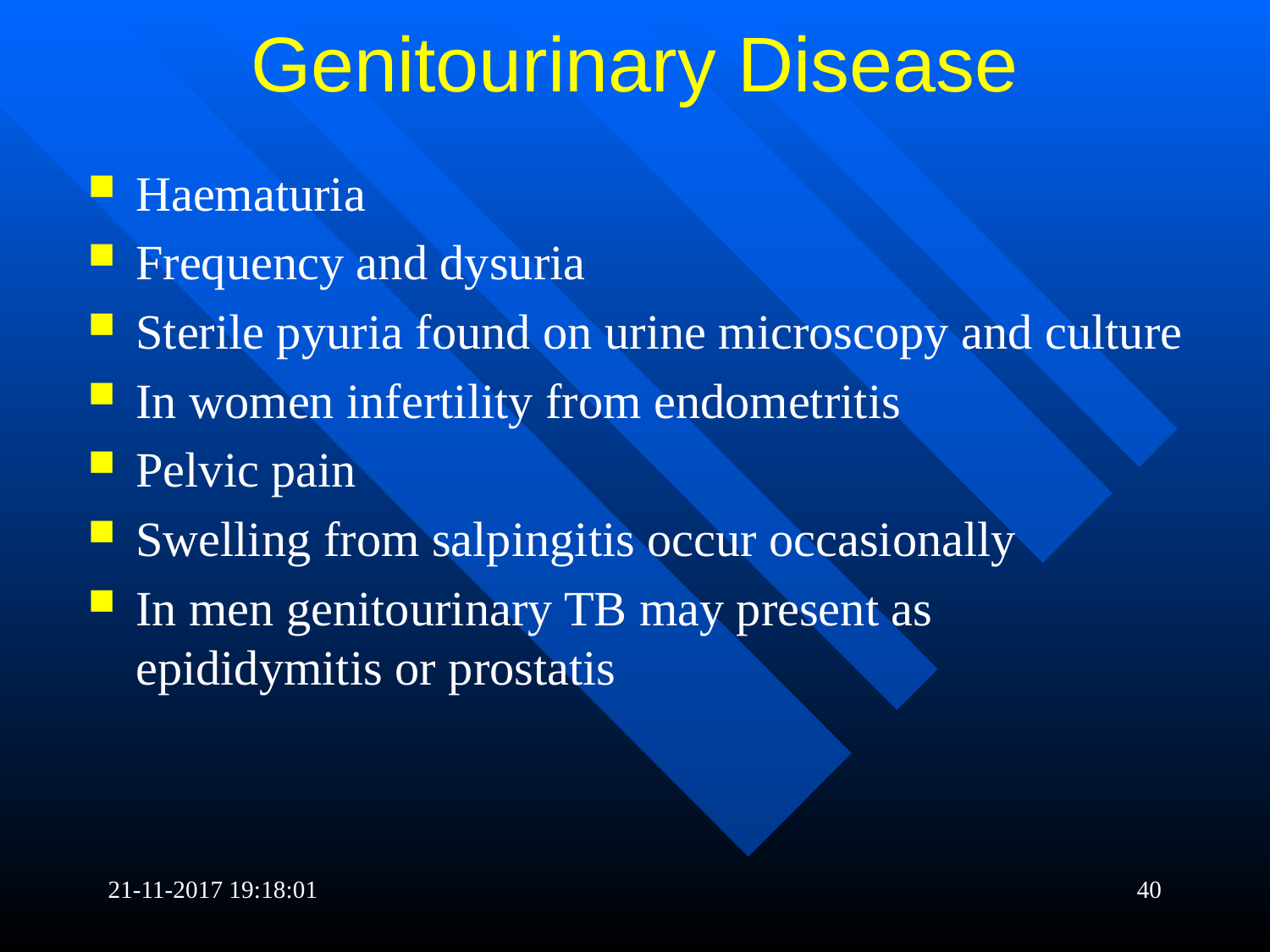

# Genitourinary Disease
Haematuria
Frequency and dysuria
Sterile pyuria found on urine microscopy and culture
In women infertility from endometritis
Pelvic pain
Swelling from salpingitis occur occasionally
In men genitourinary TB may present as epididymitis or prostatis
21-11-2017 19:18:01
40